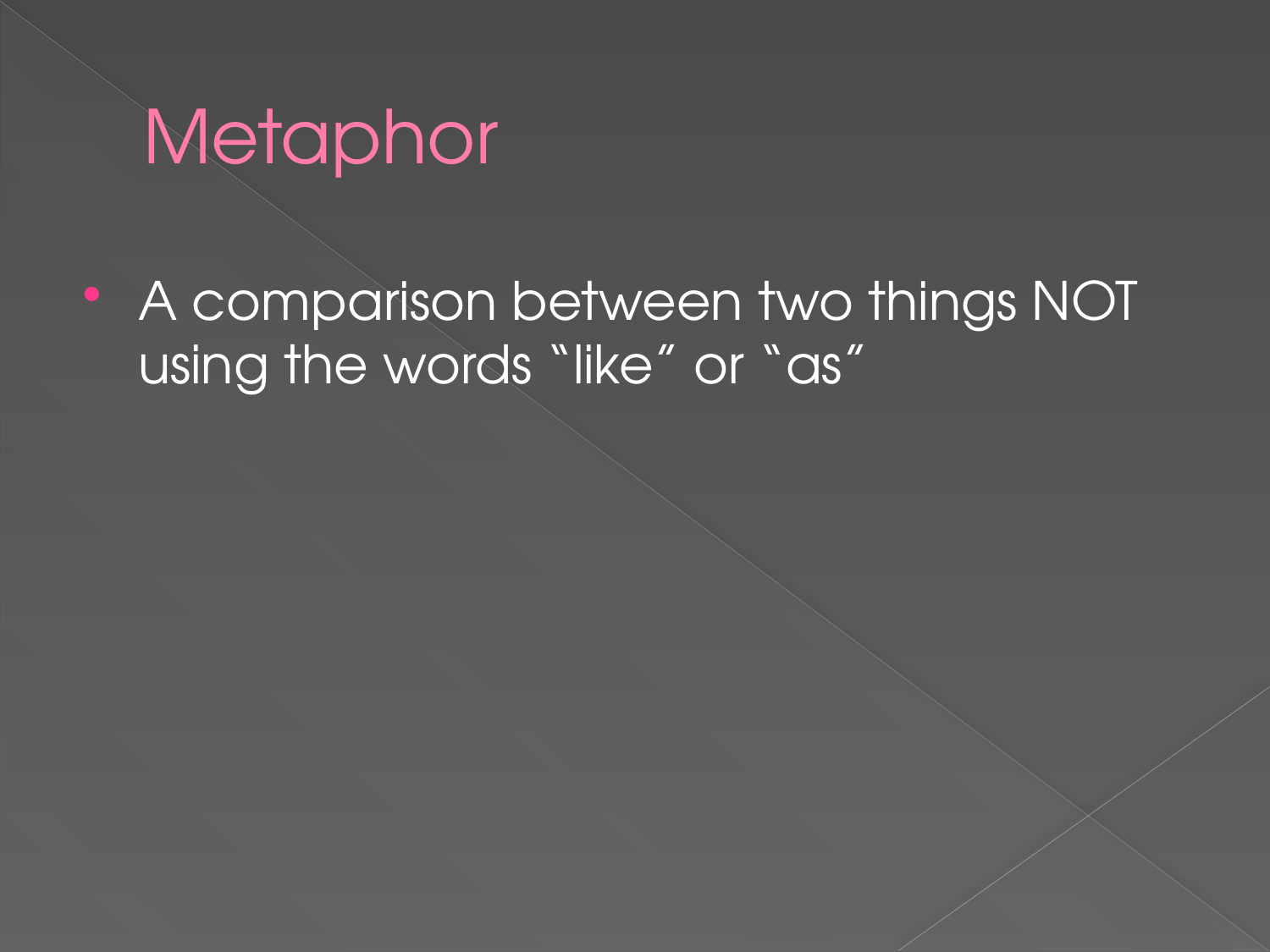

# Metaphor
A comparison between two things NOT using the words “like” or “as”